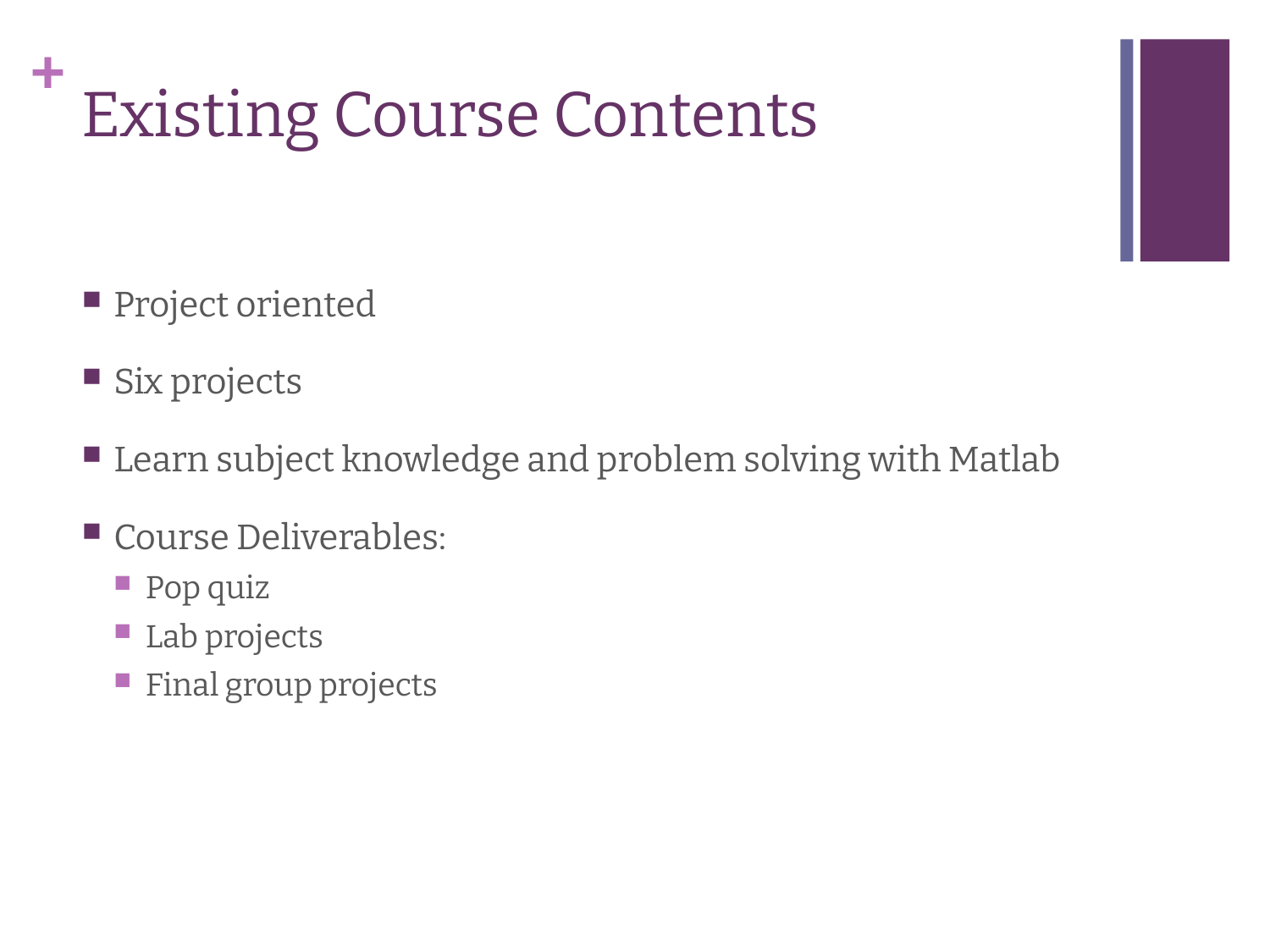

# Existing Course Contents
Project oriented
Six projects
Learn subject knowledge and problem solving with Matlab
Course Deliverables:
Pop quiz
Lab projects
Final group projects